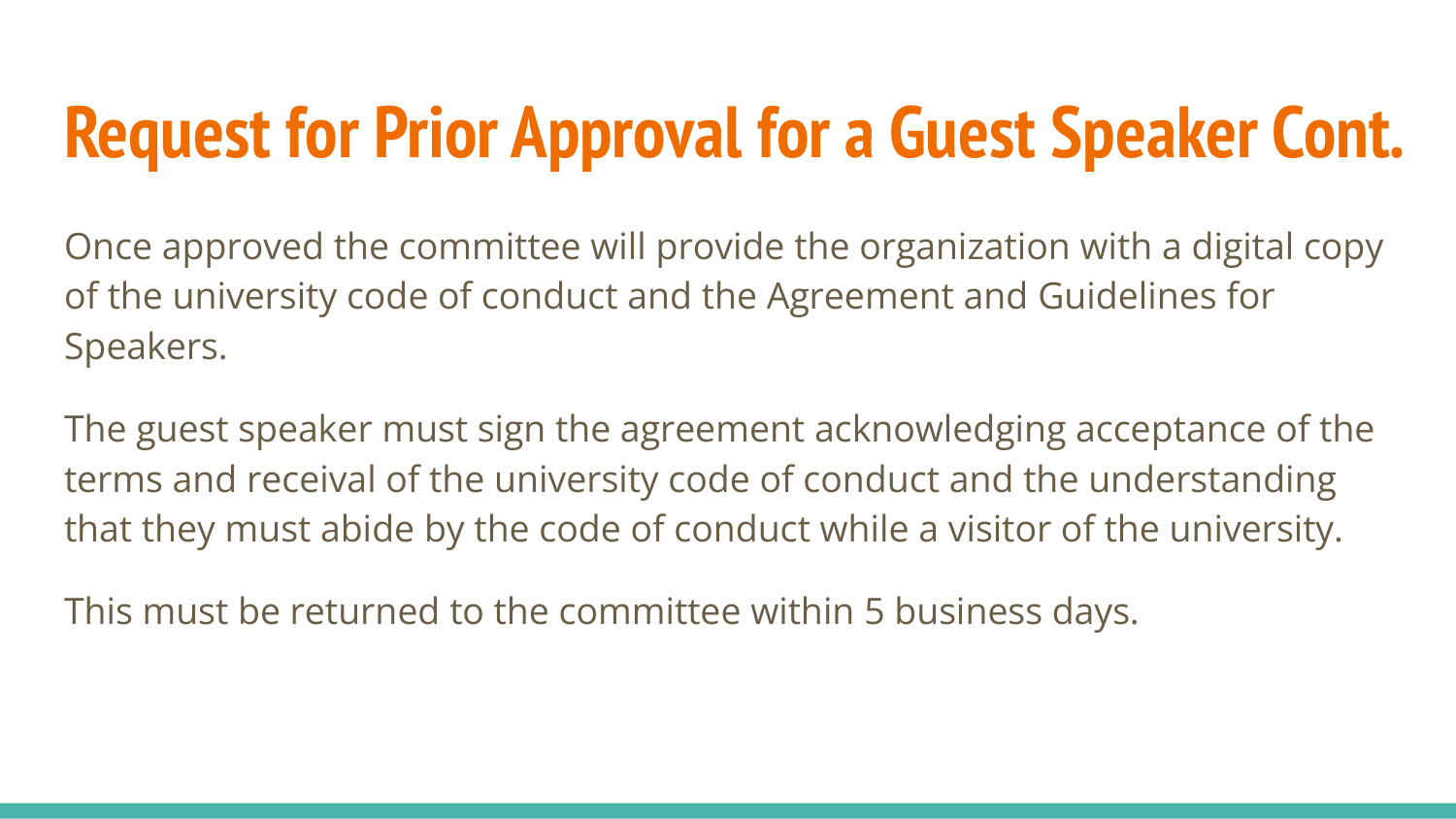

# Request for Prior Approval for a Guest Speaker Cont.
Once approved the committee will provide the organization with a digital copy of the university code of conduct and the Agreement and Guidelines for Speakers.
The guest speaker must sign the agreement acknowledging acceptance of the terms and receival of the university code of conduct and the understanding that they must abide by the code of conduct while a visitor of the university.
This must be returned to the committee within 5 business days.